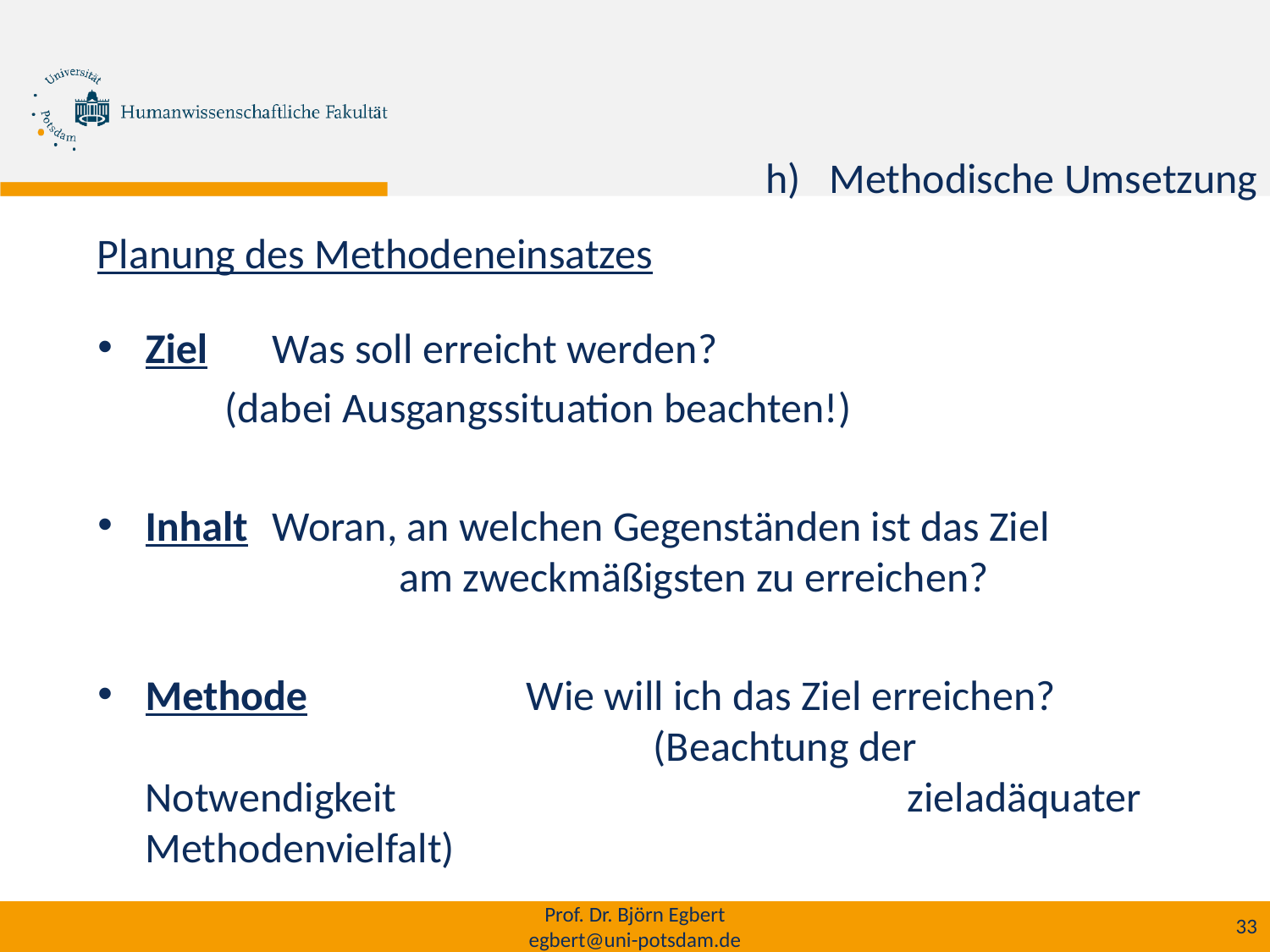

Methodische Umsetzung
# Planung des Methodeneinsatzes
Ziel 	Was soll erreicht werden?
	(dabei Ausgangssituation beachten!)

Inhalt	Woran, an welchen Gegenständen ist das Ziel 		am zweckmäßigsten zu erreichen?

Methode		Wie will ich das Ziel erreichen? 				(Beachtung der Notwendigkeit 				zieladäquater Methodenvielfalt)

Prof. Dr. Björn Egbert
egbert@uni-potsdam.de

33